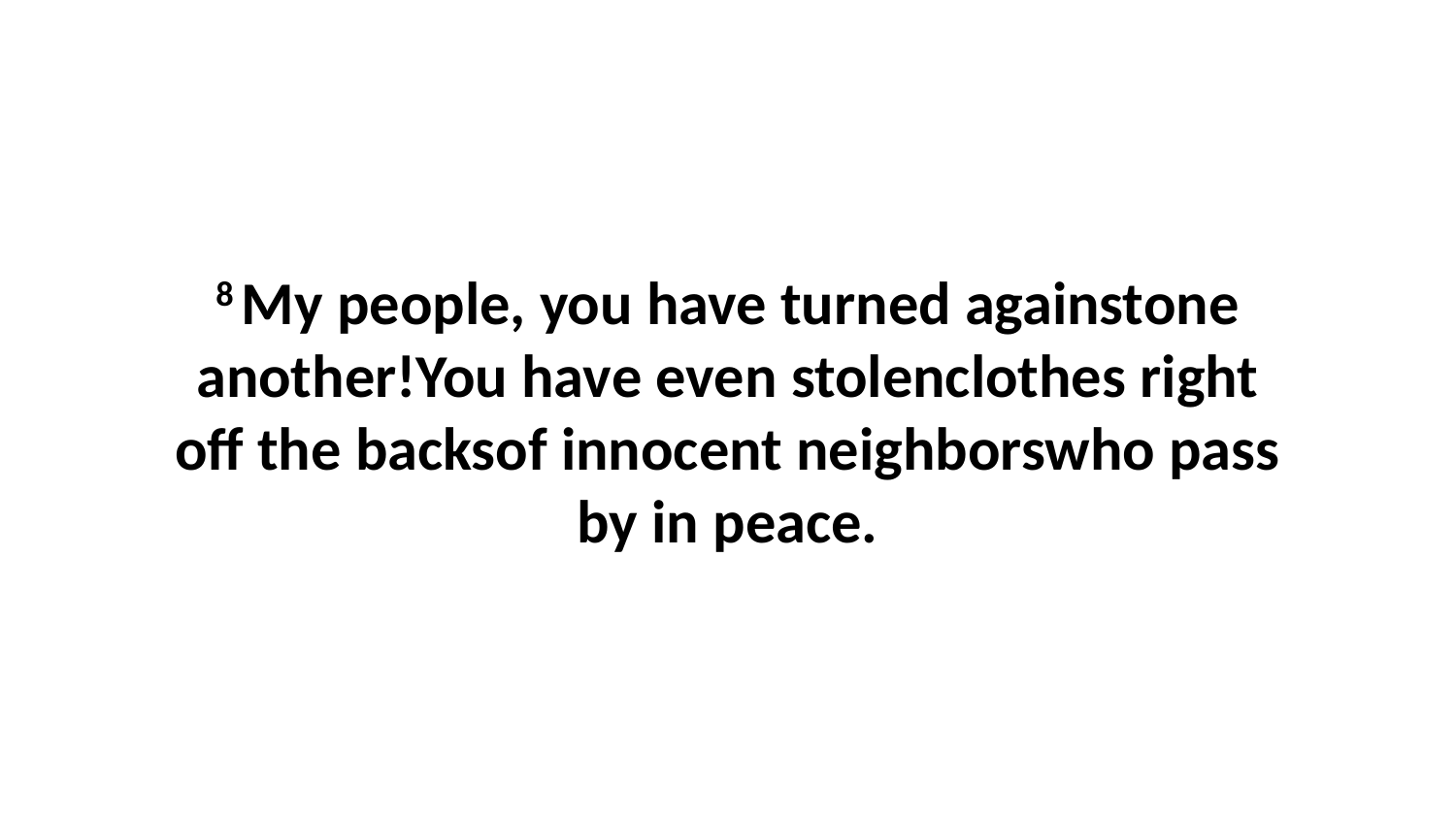

8 My people, you have turned againstone another!You have even stolenclothes right off the backsof innocent neighborswho pass by in peace.